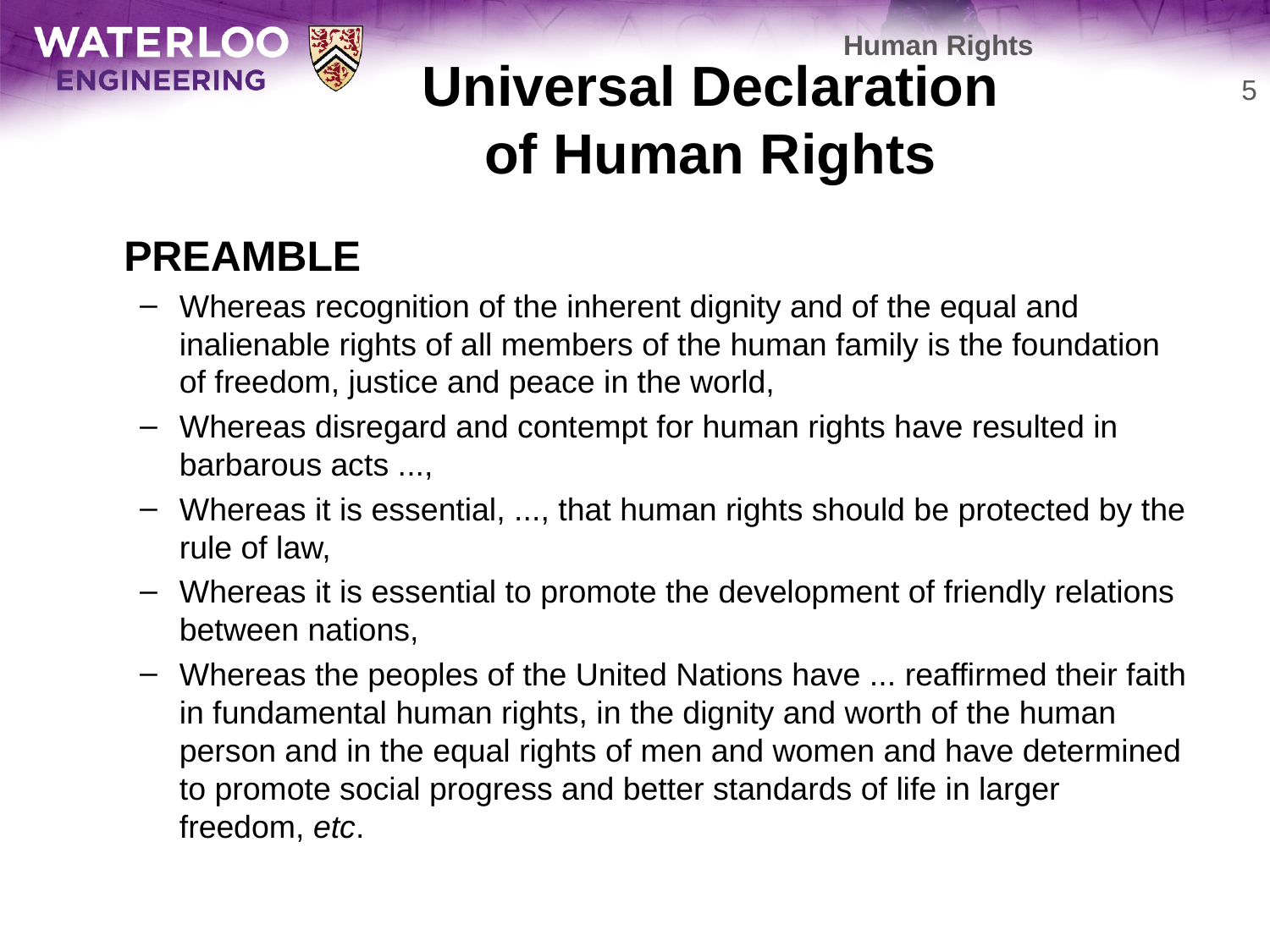

Human Rights
# Universal Declaration of Human Rights
5
	PREAMBLE
Whereas recognition of the inherent dignity and of the equal and inalienable rights of all members of the human family is the foundation of freedom, justice and peace in the world,
Whereas disregard and contempt for human rights have resulted in barbarous acts ...,
Whereas it is essential, ..., that human rights should be protected by the rule of law,
Whereas it is essential to promote the development of friendly relations between nations,
Whereas the peoples of the United Nations have ... reaffirmed their faith in fundamental human rights, in the dignity and worth of the human person and in the equal rights of men and women and have determined to promote social progress and better standards of life in larger freedom, etc.